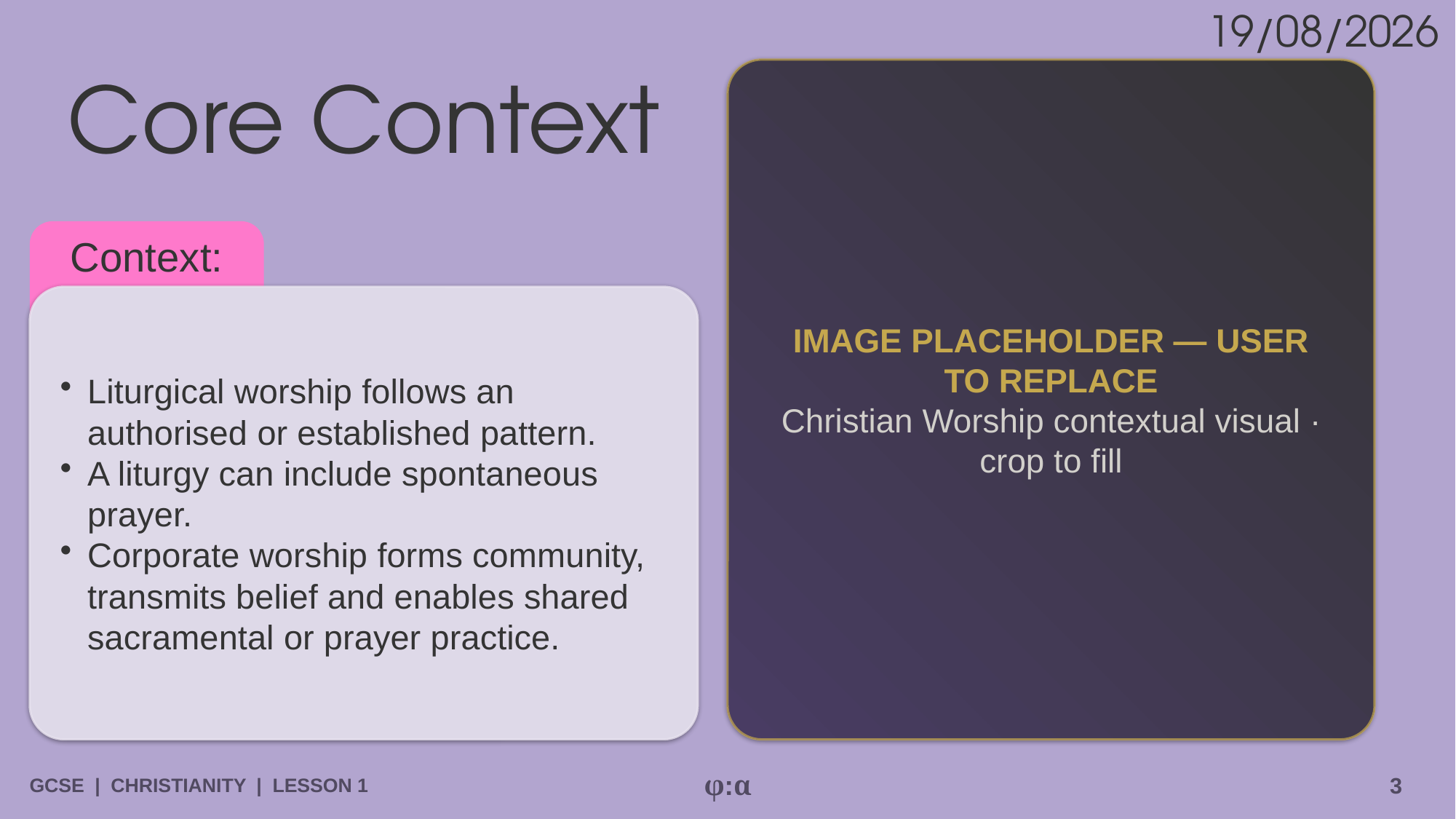

19/08/2026
# Core Context
IMAGE PLACEHOLDER — USER TO REPLACE
Christian Worship contextual visual · crop to fill
Context:
​Liturgical worship follows an authorised or established pattern.
​A liturgy can include spontaneous prayer.
​Corporate worship forms community, transmits belief and enables shared sacramental or prayer practice.
GCSE  |  CHRISTIANITY  |  LESSON 1
φ:α
3